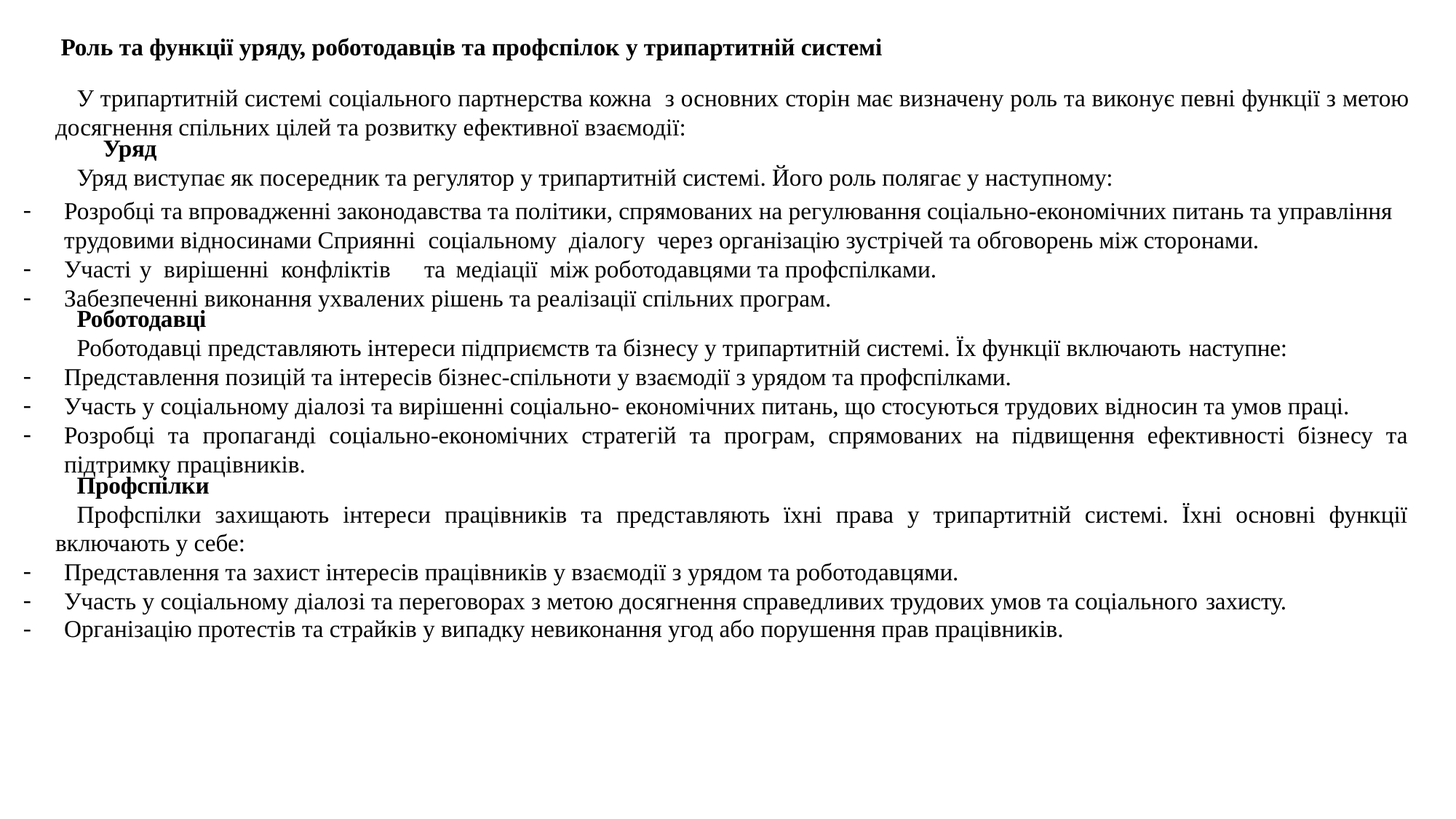

Роль та функції уряду, роботодавців та профспілок у трипартитній системі
У трипартитній системі соціального партнерства кожна з основних сторін має визначену роль та виконує певні функції з метою досягнення спільних цілей та розвитку ефективної взаємодії:
Уряд
Уряд виступає як посередник та регулятор у трипартитній системі. Його роль полягає у наступному:
Розробці та впровадженні законодавства та політики, спрямованих на регулювання соціально-економічних питань та управління трудовими відносинами Сприянні соціальному діалогу через	організацію зустрічей та обговорень між сторонами.
Участі	у вирішенні конфліктів	та	медіації між роботодавцями та профспілками.
Забезпеченні виконання ухвалених рішень та реалізації спільних програм.
Роботодавці
Роботодавці представляють інтереси підприємств та бізнесу у трипартитній системі. Їх функції включають наступне:
Представлення позицій та інтересів бізнес-спільноти у взаємодії з урядом та профспілками.
Участь у соціальному діалозі та вирішенні соціально- економічних питань, що стосуються трудових відносин та умов праці.
Розробці та пропаганді соціально-економічних стратегій та програм, спрямованих на підвищення ефективності бізнесу та підтримку працівників.
Профспілки
Профспілки захищають інтереси працівників та представляють їхні права у трипартитній системі. Їхні основні функції включають у себе:
Представлення та захист інтересів працівників у взаємодії з урядом та роботодавцями.
Участь у соціальному діалозі та переговорах з метою досягнення справедливих трудових умов та соціального захисту.
Організацію протестів та страйків у випадку невиконання угод або порушення прав працівників.